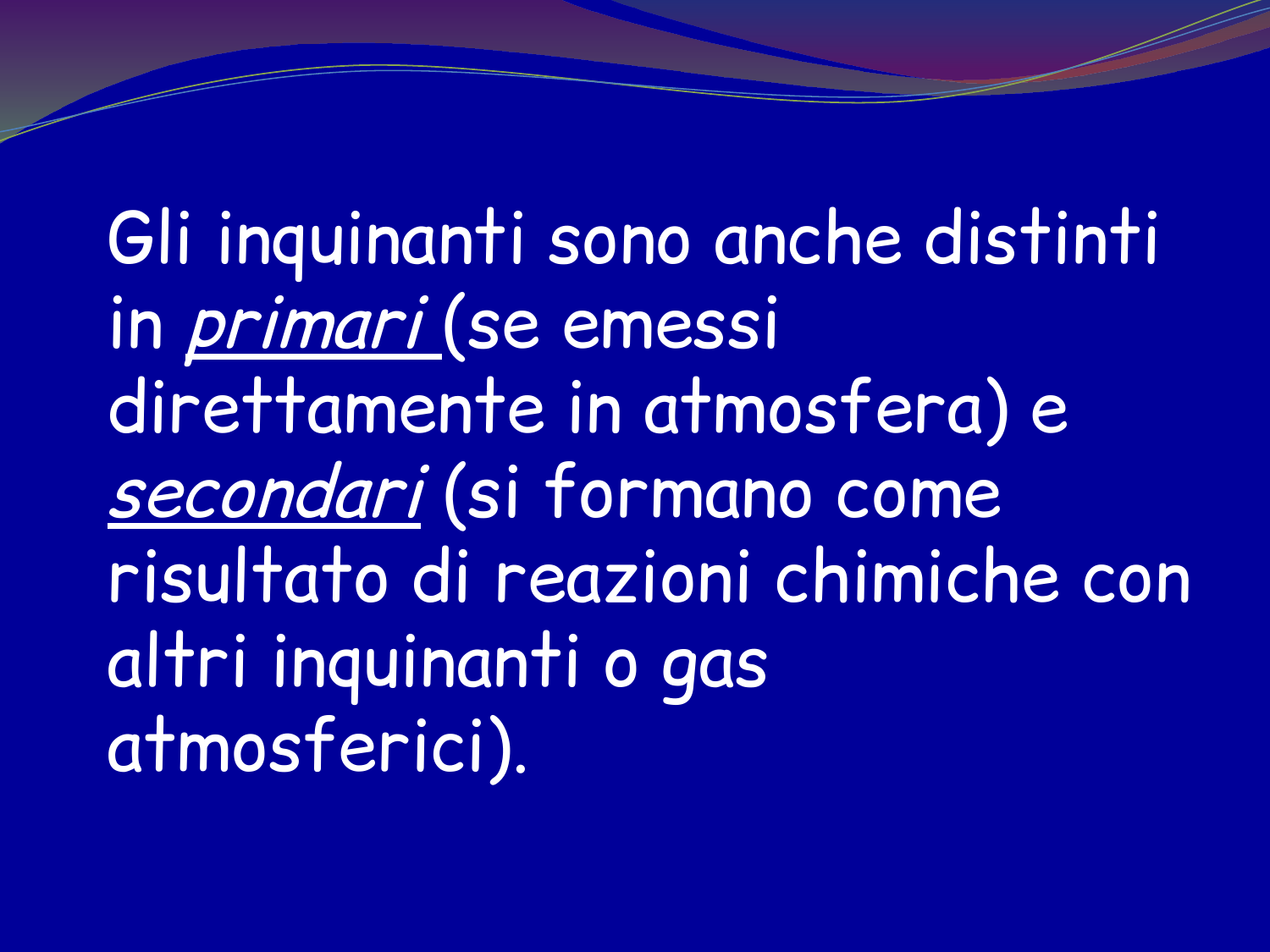

Gli inquinanti sono anche distinti in primari (se emessi direttamente in atmosfera) e secondari (si formano come risultato di reazioni chimiche con altri inquinanti o gas atmosferici).